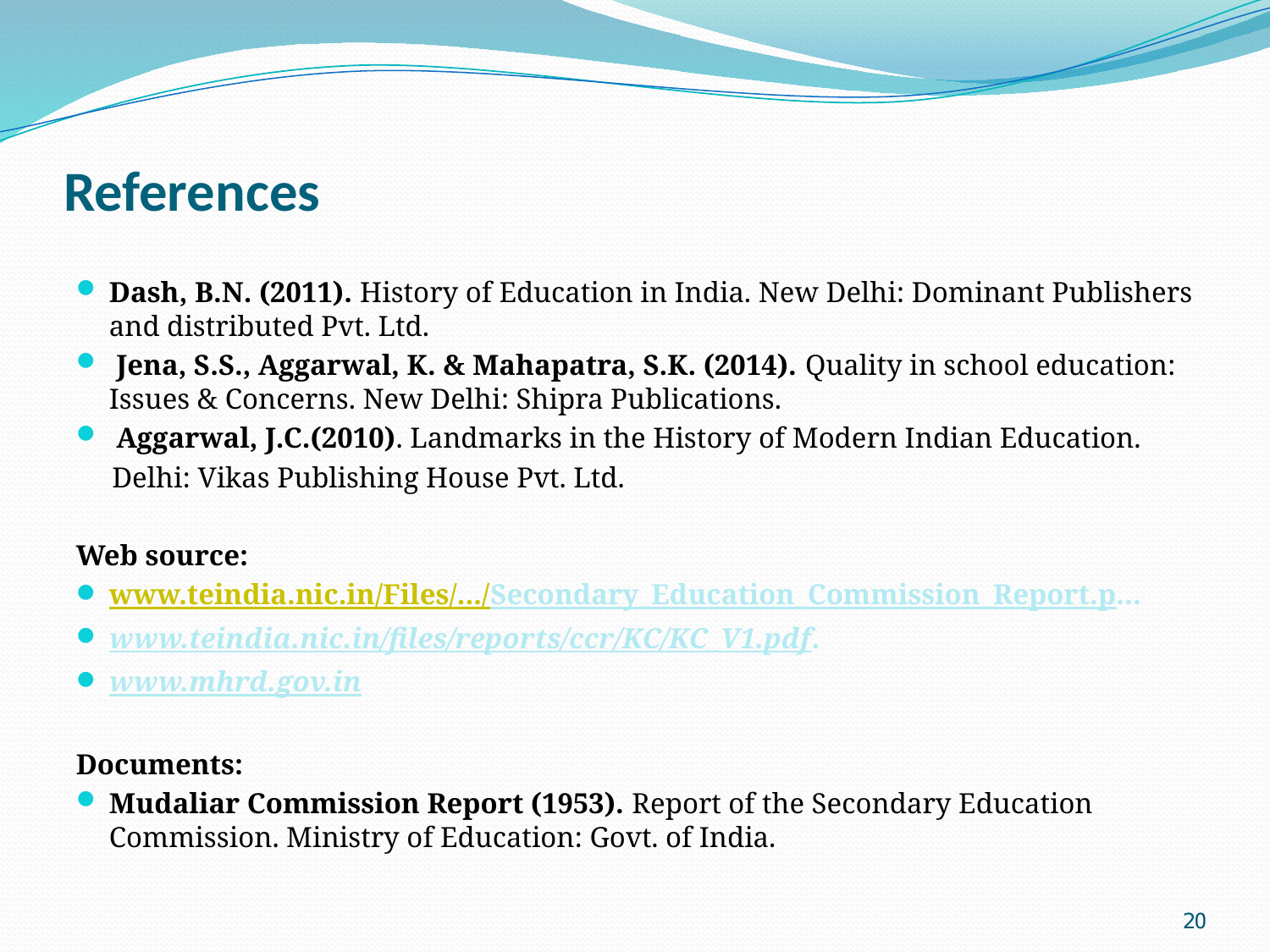

# References
Dash, B.N. (2011). History of Education in India. New Delhi: Dominant Publishers and distributed Pvt. Ltd.
 Jena, S.S., Aggarwal, K. & Mahapatra, S.K. (2014). Quality in school education: Issues & Concerns. New Delhi: Shipra Publications.
 Aggarwal, J.C.(2010). Landmarks in the History of Modern Indian Education.
     Delhi: Vikas Publishing House Pvt. Ltd.

Web source:
www.teindia.nic.in/Files/.../Secondary_Education_Commission_Report.p...
www.teindia.nic.in/files/reports/ccr/KC/KC_V1.pdf.
www.mhrd.gov.in

Documents:
Mudaliar Commission Report (1953). Report of the Secondary Education Commission. Ministry of Education: Govt. of India.

20